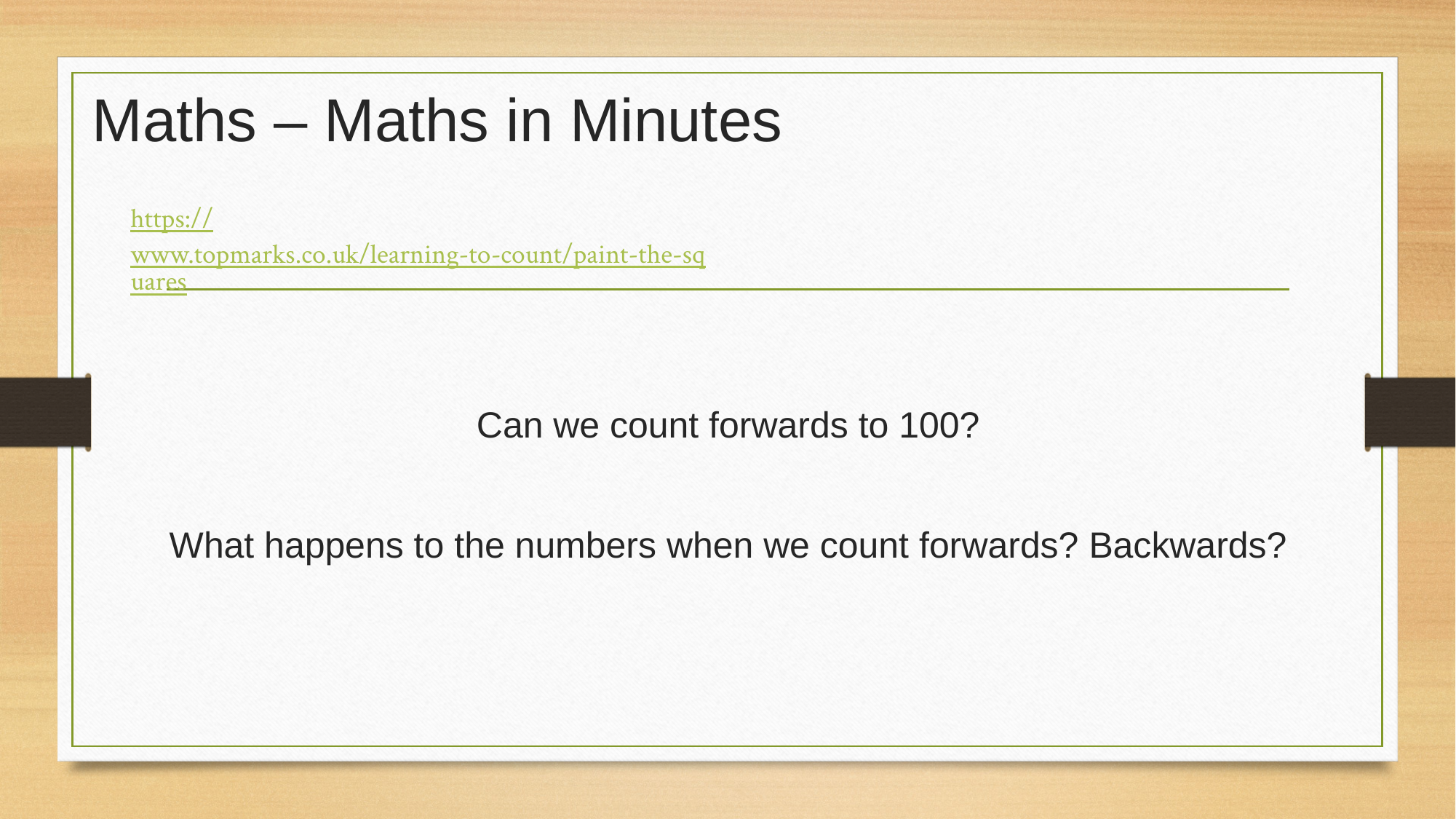

# Maths – Maths in Minutes
https://www.topmarks.co.uk/learning-to-count/paint-the-squares

Can we count forwards to 100?

What happens to the numbers when we count forwards? Backwards?